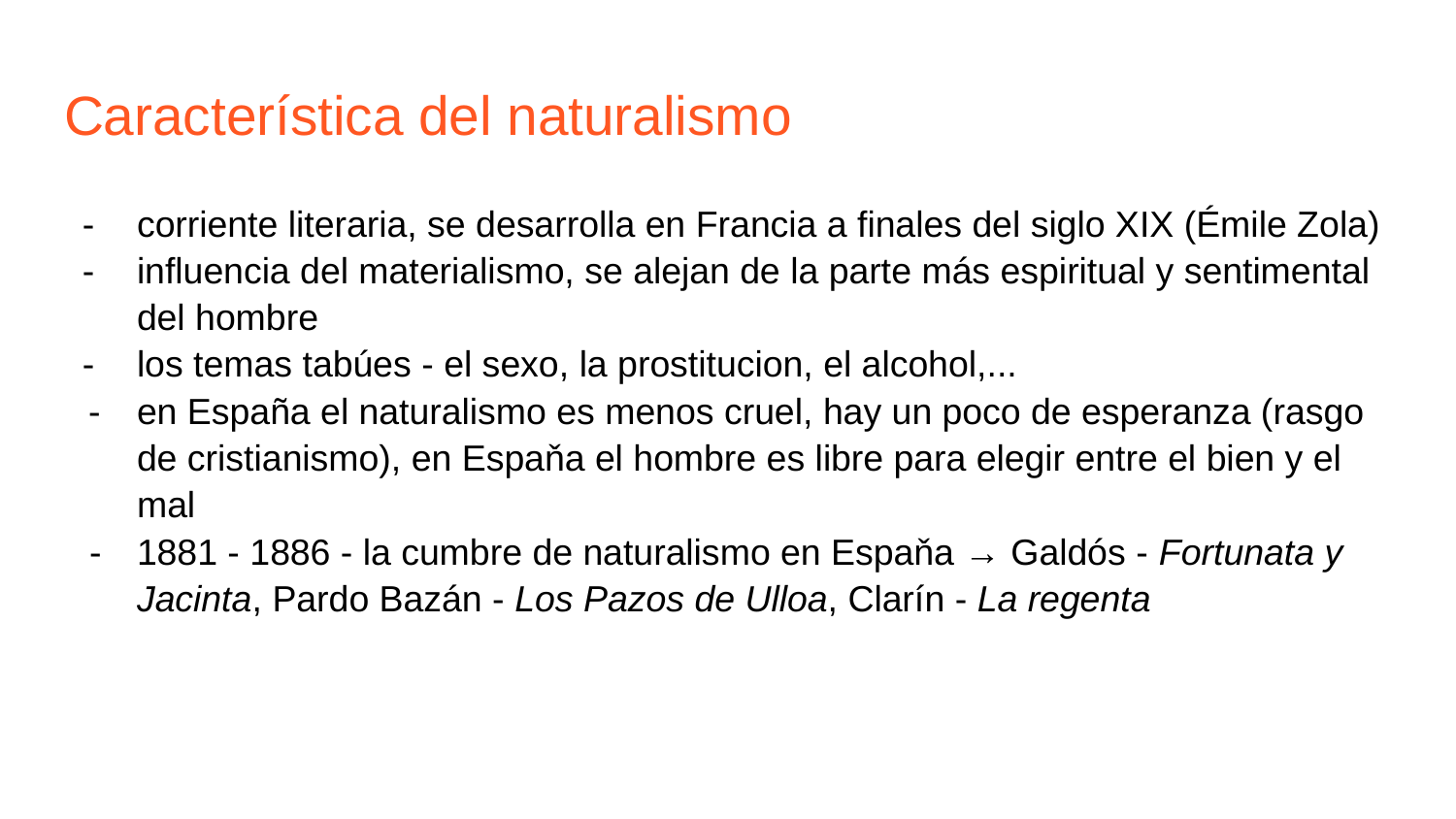

# Característica del naturalismo
corriente literaria, se desarrolla en Francia a finales del siglo XIX (Émile Zola)
influencia del materialismo, se alejan de la parte más espiritual y sentimental del hombre
los temas tabúes - el sexo, la prostitucion, el alcohol,...
en España el naturalismo es menos cruel, hay un poco de esperanza (rasgo de cristianismo), en Espaňa el hombre es libre para elegir entre el bien y el mal
1881 - 1886 - la cumbre de naturalismo en Espaňa → Galdós - Fortunata y Jacinta, Pardo Bazán - Los Pazos de Ulloa, Clarín - La regenta